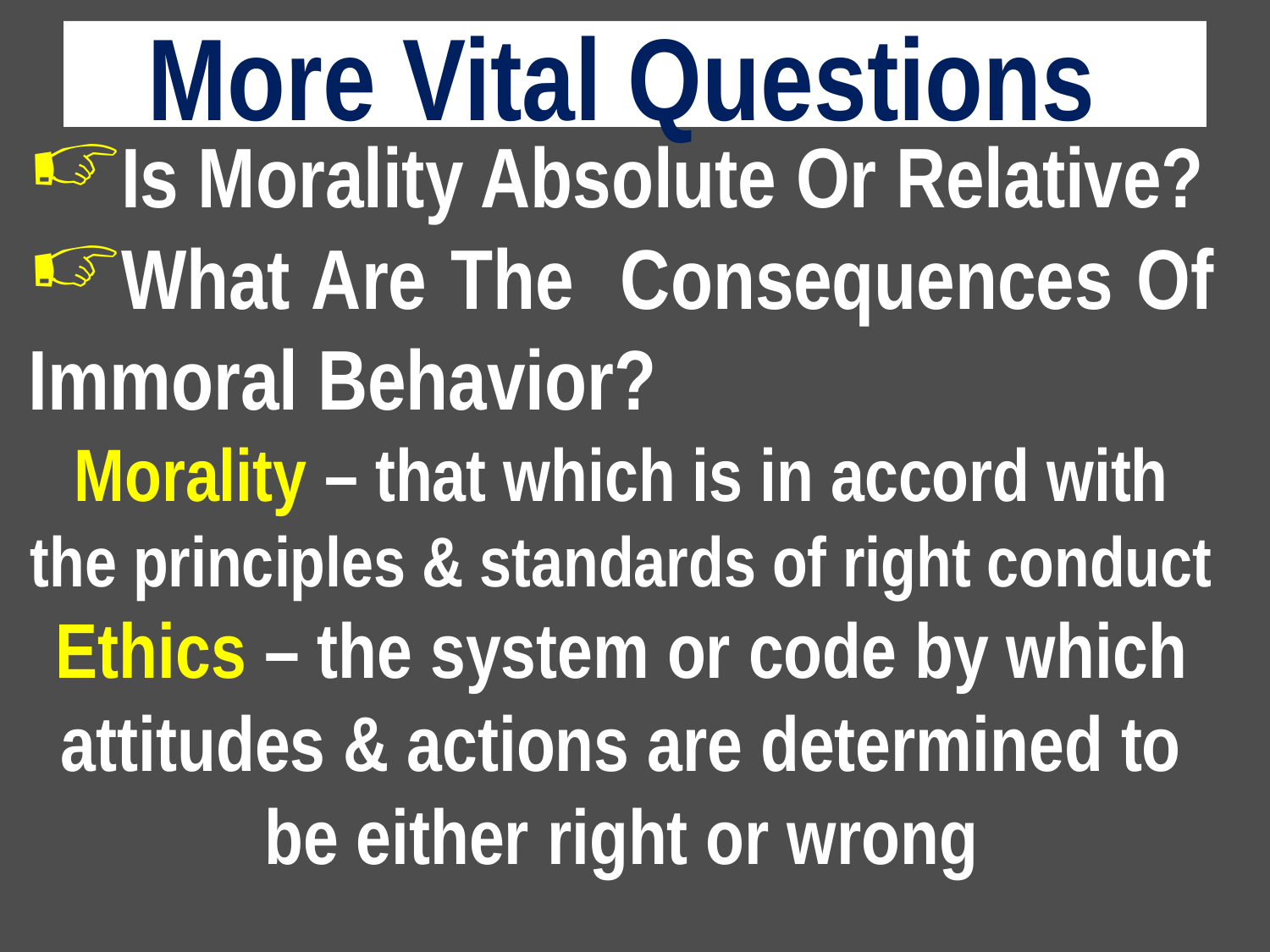

# More Vital Questions
Is Morality Absolute Or Relative?
What Are The  Consequences Of Immoral Behavior?
Morality – that which is in accord with the principles & standards of right conduct
Ethics – the system or code by which attitudes & actions are determined to be either right or wrong